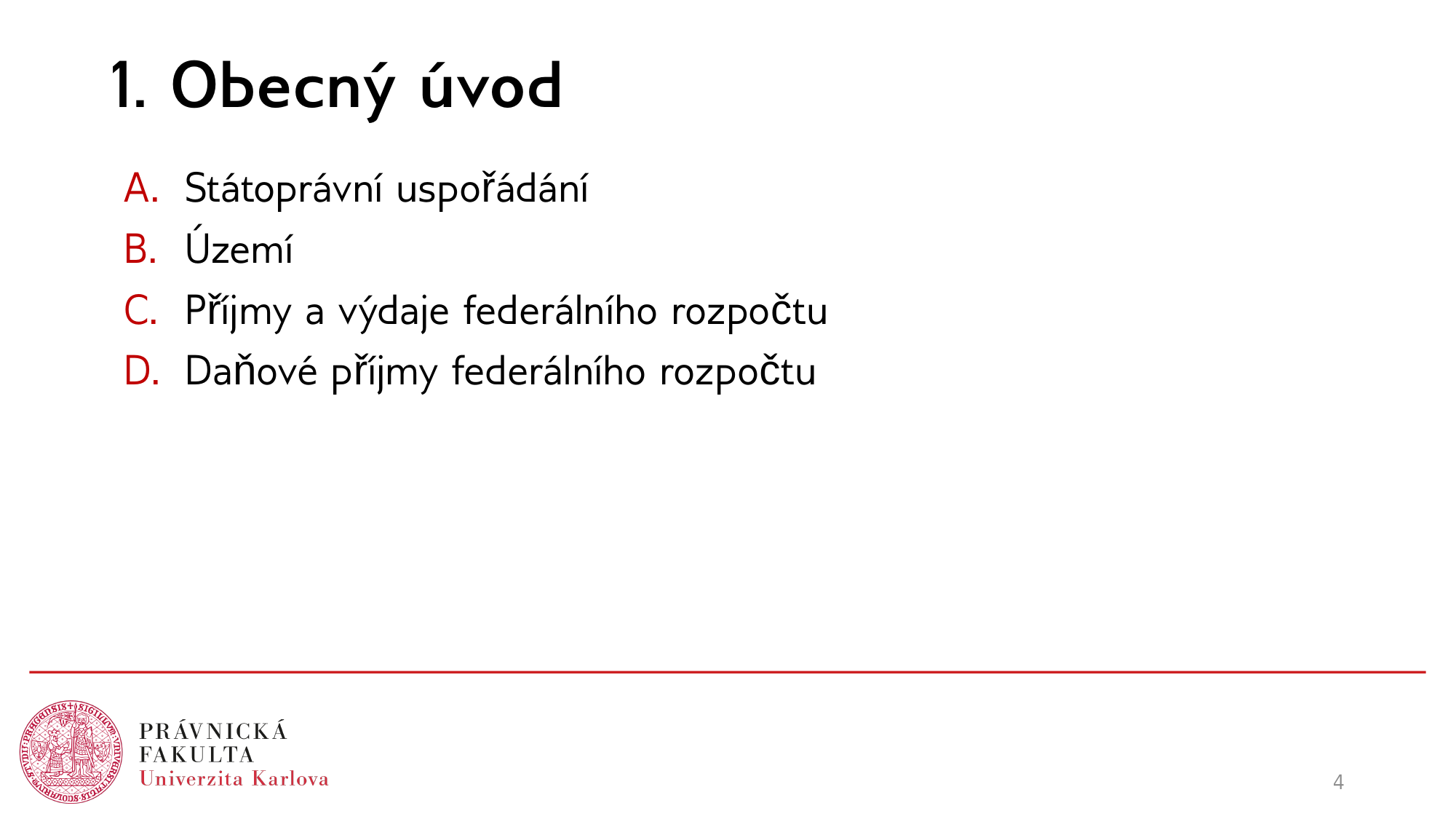

# 1. Obecný úvod
Státoprávní uspořádání
Území
Příjmy a výdaje federálního rozpočtu
Daňové příjmy federálního rozpočtu

4